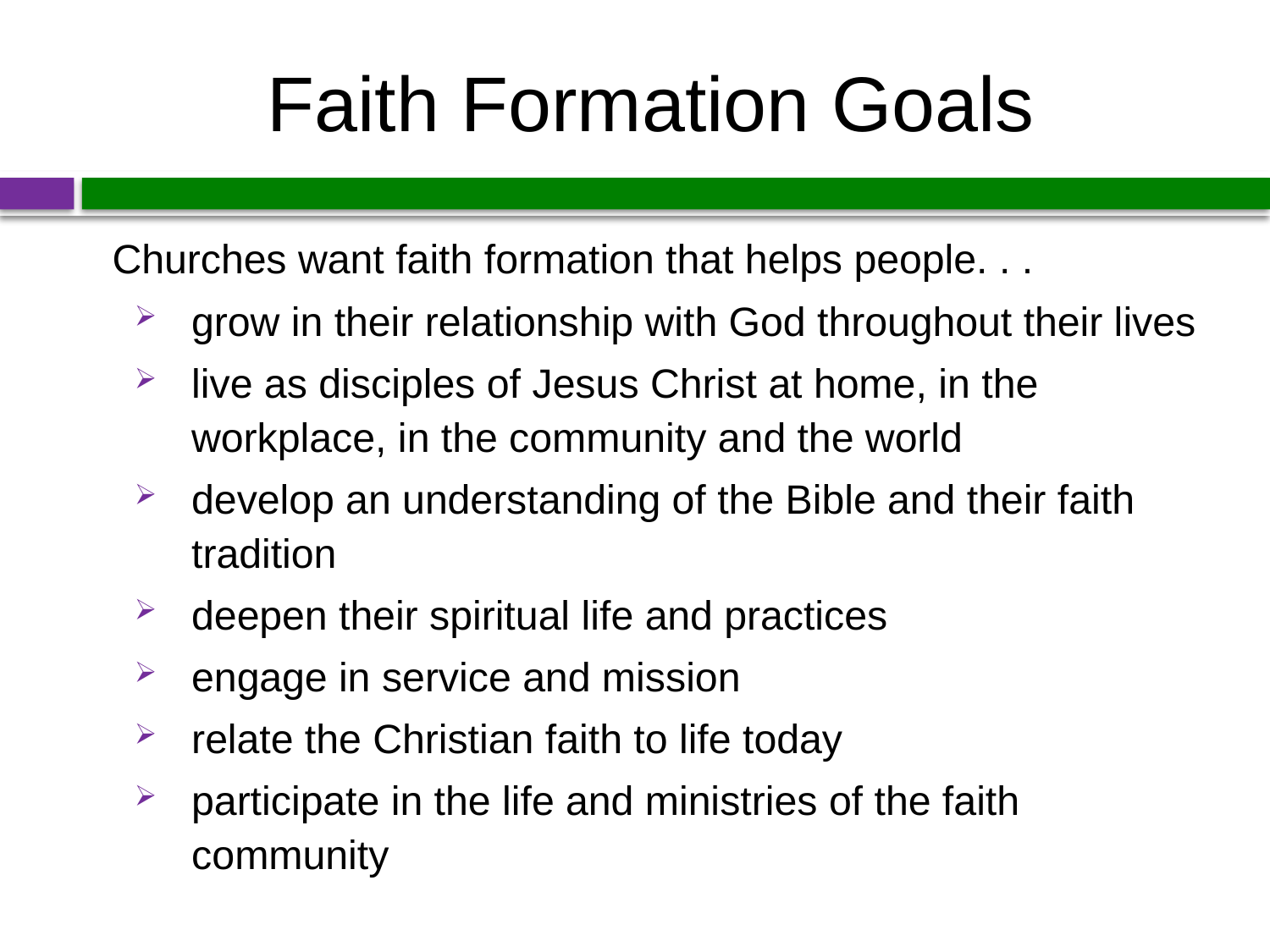

# Faith Formation Goals
Churches want faith formation that helps people. . .
grow in their relationship with God throughout their lives
live as disciples of Jesus Christ at home, in the workplace, in the community and the world
develop an understanding of the Bible and their faith tradition
deepen their spiritual life and practices
engage in service and mission
relate the Christian faith to life today
participate in the life and ministries of the faith community